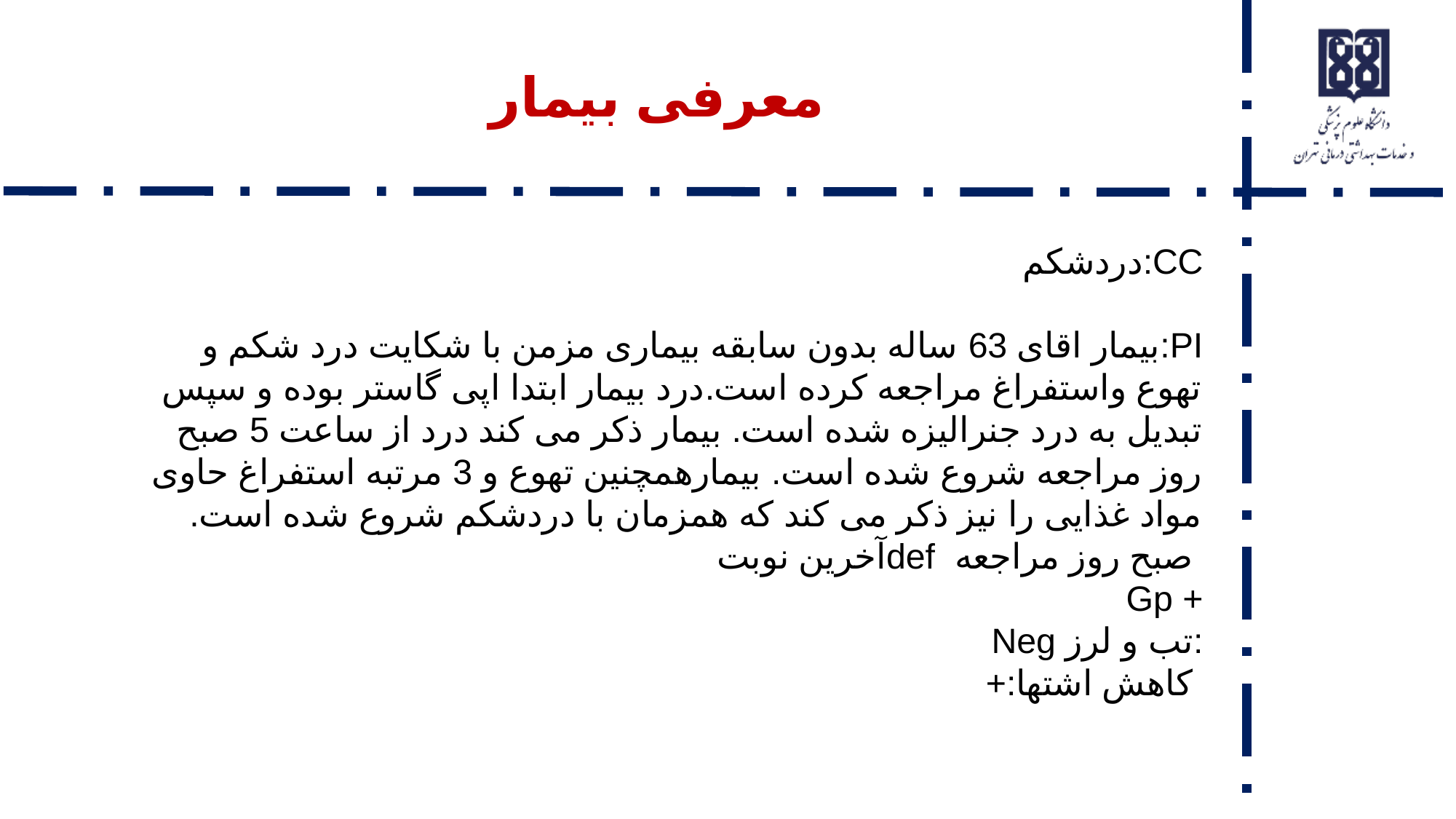

# معرفی بیمار
CC:دردشکم

PI:بیمار اقای 63 ساله بدون سابقه بیماری مزمن با شکایت درد شکم و تهوع واستفراغ مراجعه کرده است.درد بیمار ابتدا اپی گاستر بوده و سپس تبدیل به درد جنرالیزه شده است. بیمار ذکر می کند درد از ساعت 5 صبح روز مراجعه شروع شده است. بیمارهمچنین تهوع و 3 مرتبه استفراغ حاوی مواد غذایی را نیز ذکر می کند که همزمان با دردشکم شروع شده است.
آخرین نوبتdef  صبح روز مراجعه
Gp +
Neg تب و لرز:
 کاهش اشتها:+